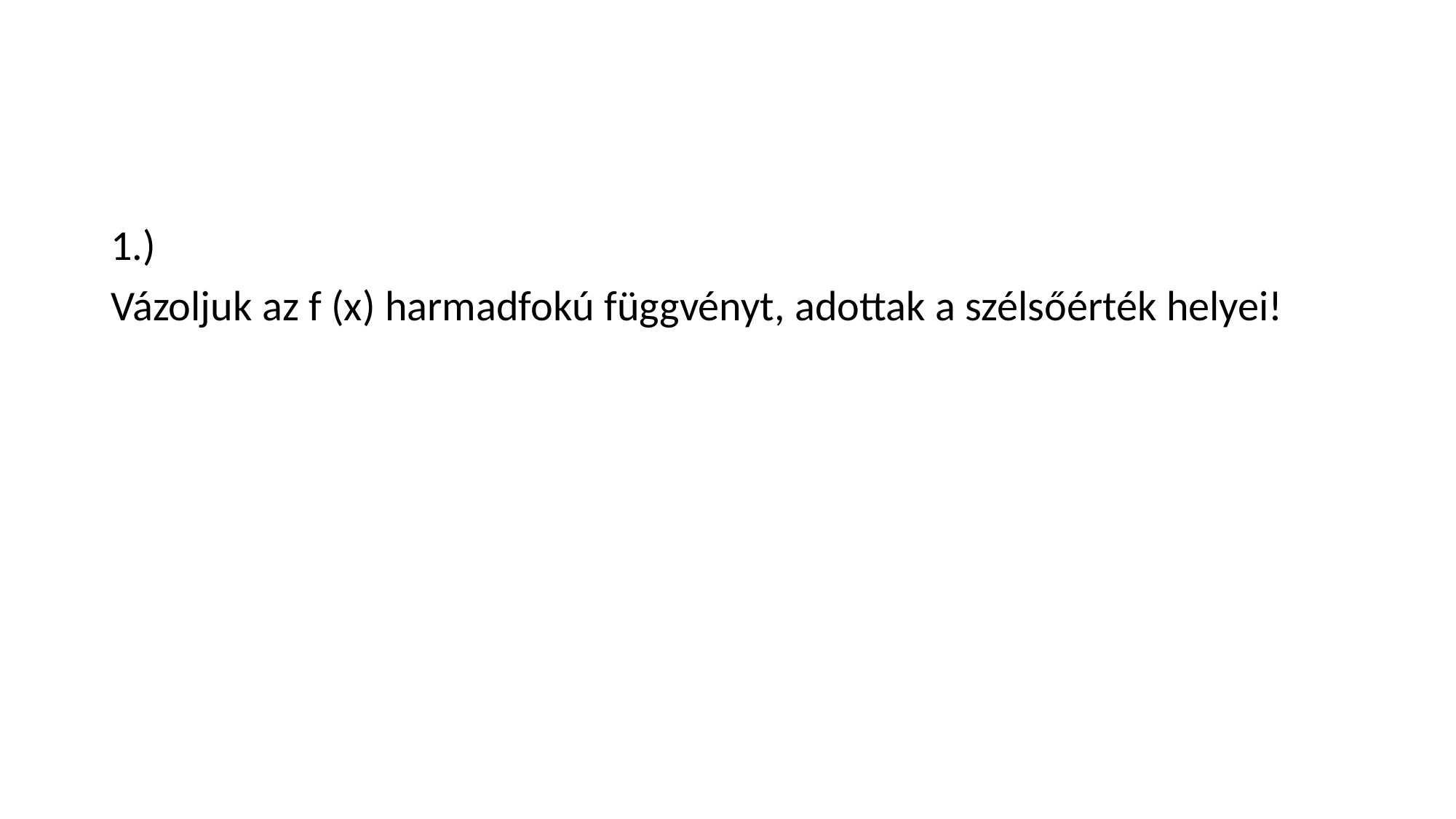

#
1.)
Vázoljuk az f (x) harmadfokú függvényt, adottak a szélsőérték helyei!